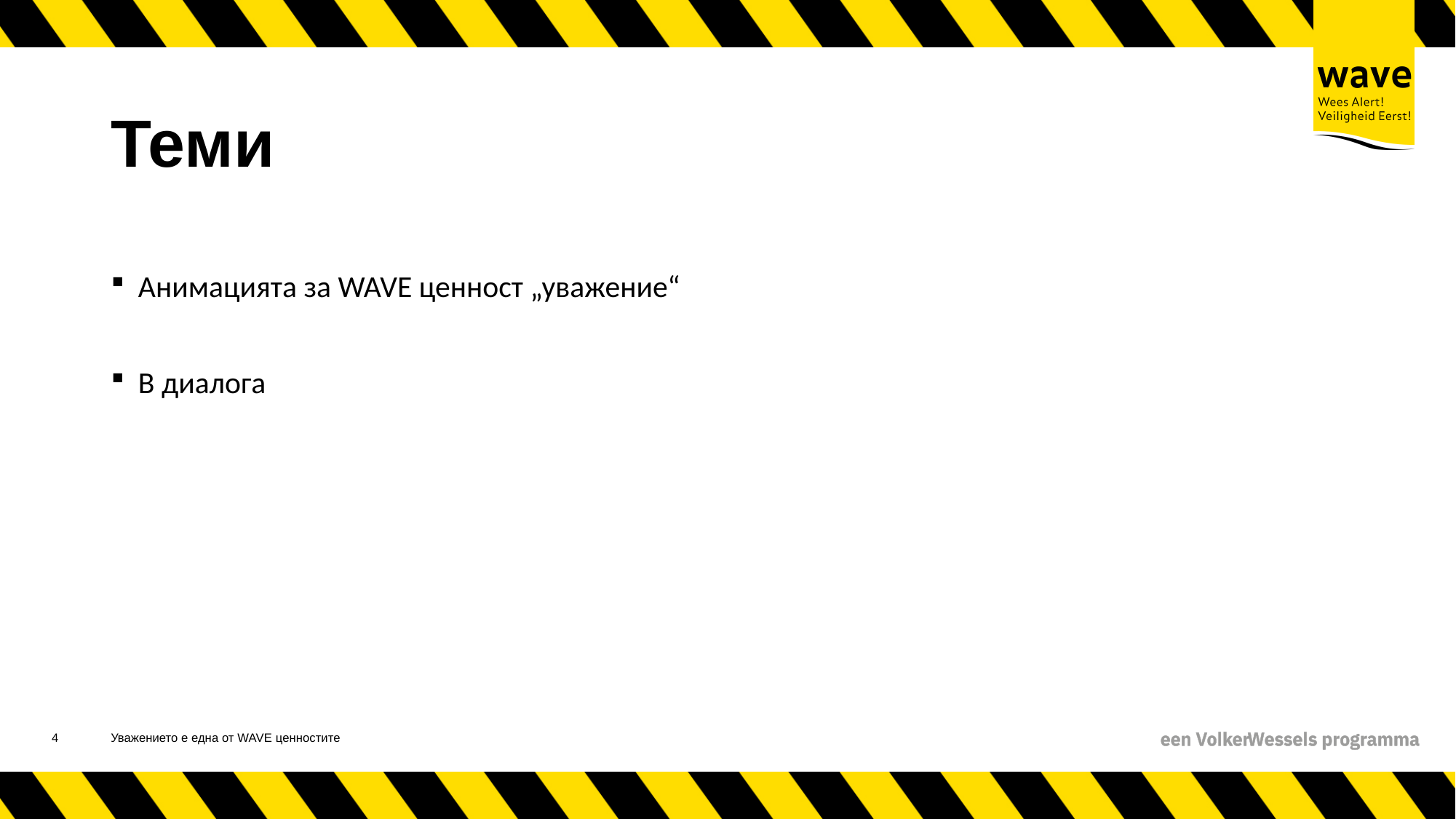

# Теми

Анимацията за WAVE ценност „уважение“

В диалога

4
Уважението е една от WAVE ценностите